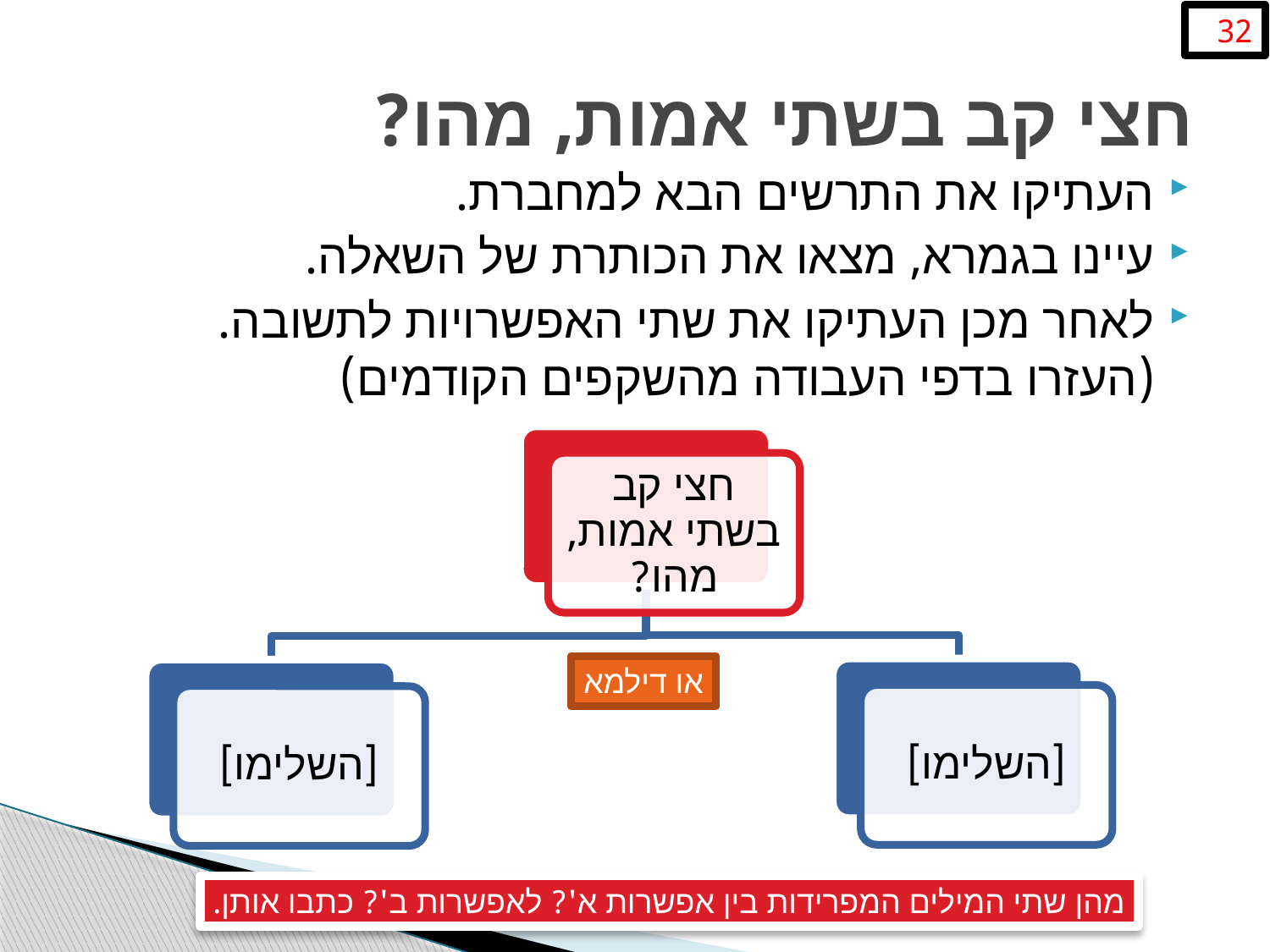

32
# חצי קב בשתי אמות, מהו?
העתיקו את התרשים הבא למחברת.
עיינו בגמרא, מצאו את הכותרת של השאלה.
לאחר מכן העתיקו את שתי האפשרויות לתשובה. (העזרו בדפי העבודה מהשקפים הקודמים)

חצי קב בשתי אמות, מהו?
[השלימו]
[השלימו]
או דילמא
מהן שתי המילים המפרידות בין אפשרות א'? לאפשרות ב'? כתבו אותן.